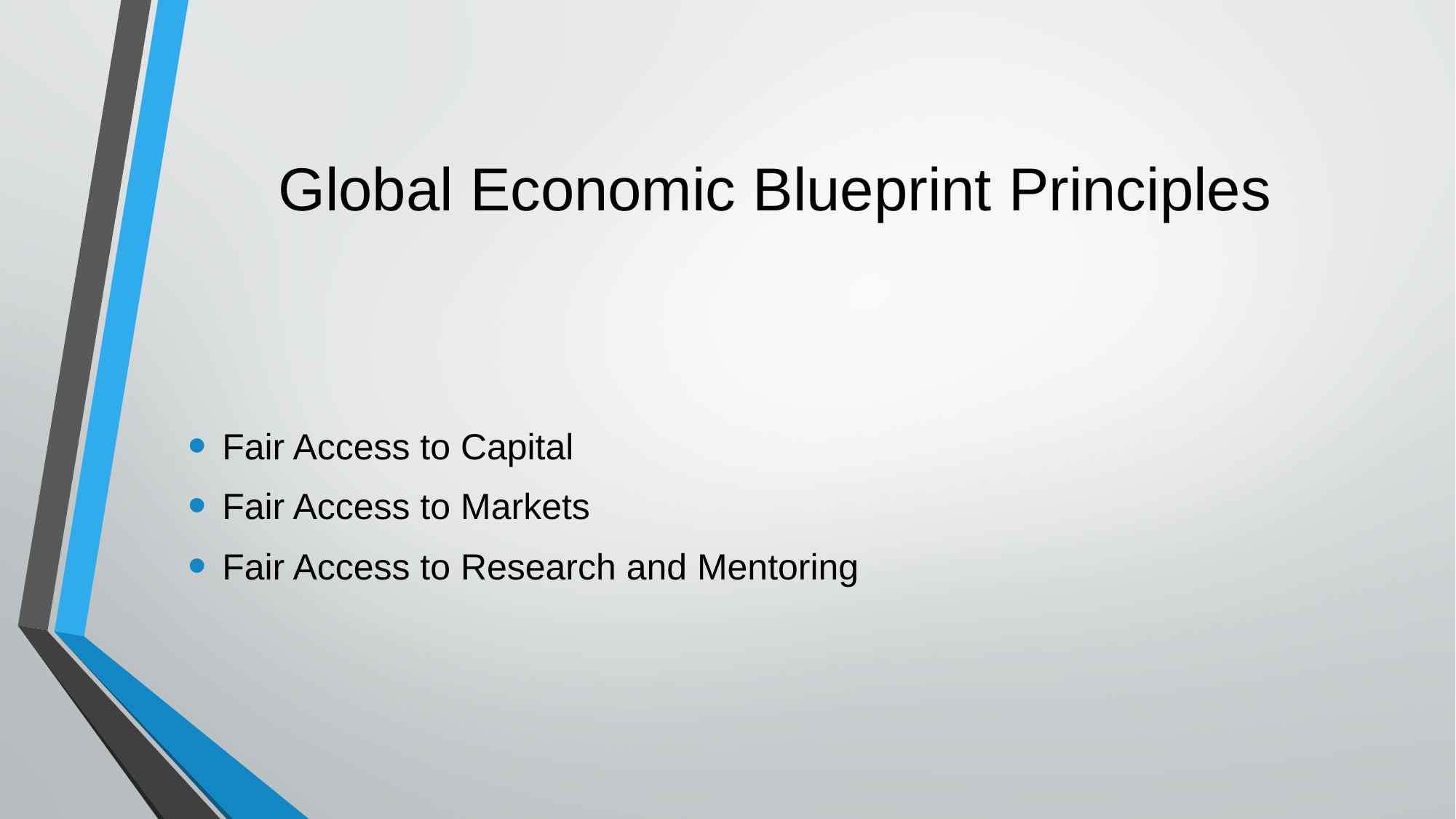

# Global Economic Blueprint Principles
Fair Access to Capital
Fair Access to Markets
Fair Access to Research and Mentoring